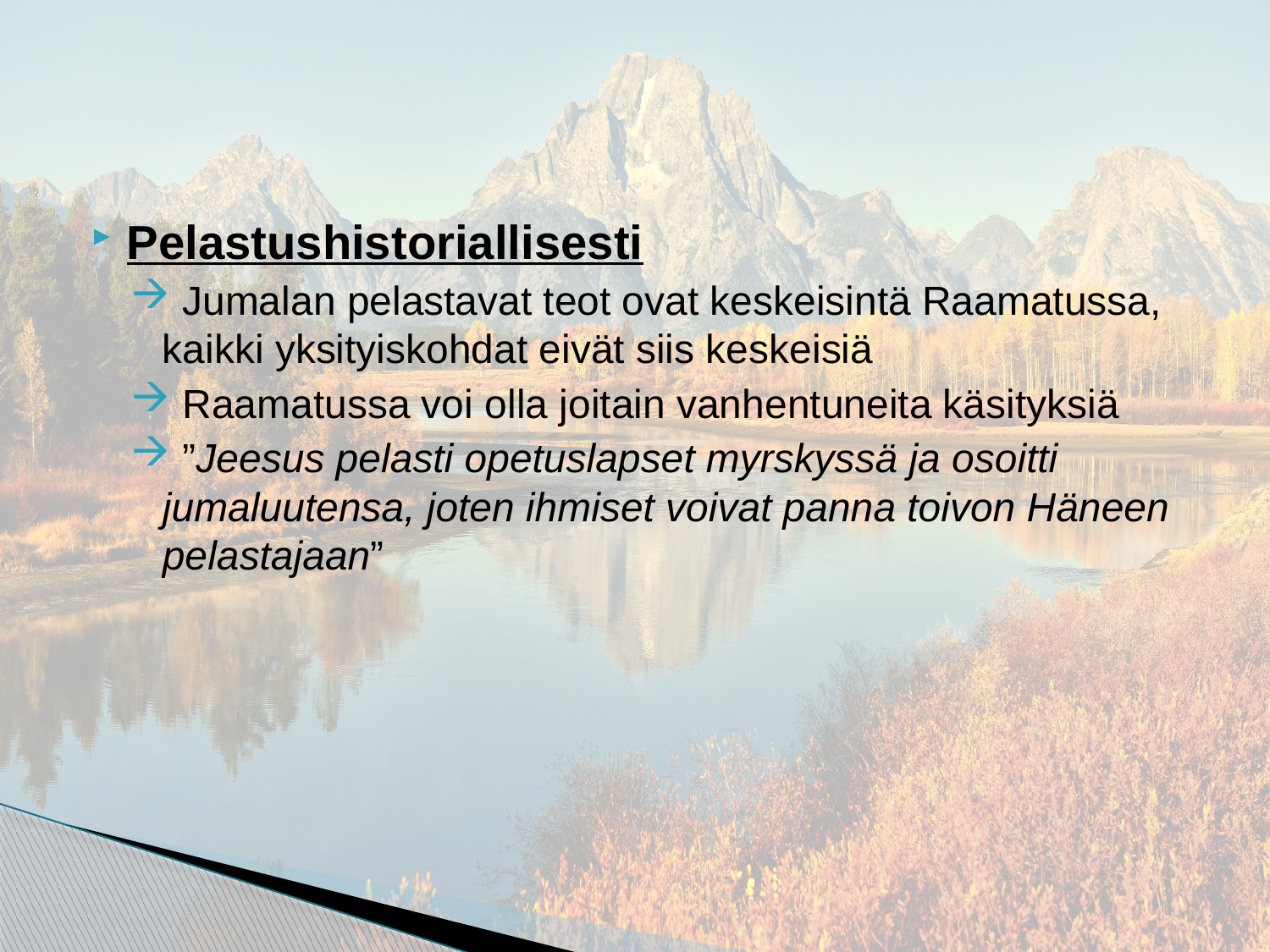

#
Pelastushistoriallisesti
 Jumalan pelastavat teot ovat keskeisintä Raamatussa, kaikki yksityiskohdat eivät siis keskeisiä
 Raamatussa voi olla joitain vanhentuneita käsityksiä
 ”Jeesus pelasti opetuslapset myrskyssä ja osoitti jumaluutensa, joten ihmiset voivat panna toivon Häneen pelastajaan”